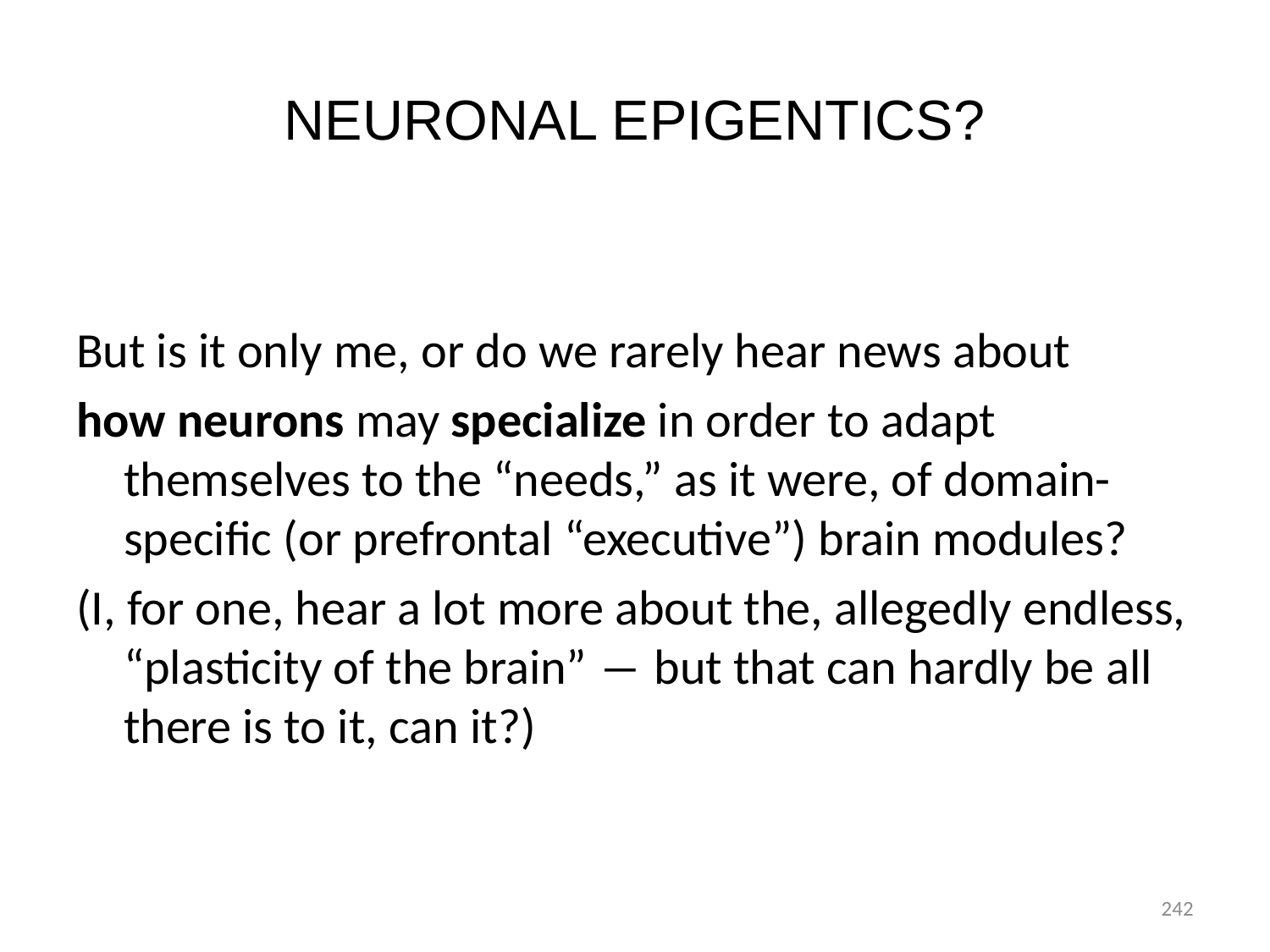

# NEURONAL EPIGENTICS?
But is it only me, or do we rarely hear news about
how neurons may specialize in order to adapt themselves to the “needs,” as it were, of domain-specific (or prefrontal “executive”) brain modules?
(I, for one, hear a lot more about the, allegedly endless, “plasticity of the brain” ― but that can hardly be all there is to it, can it?)
242